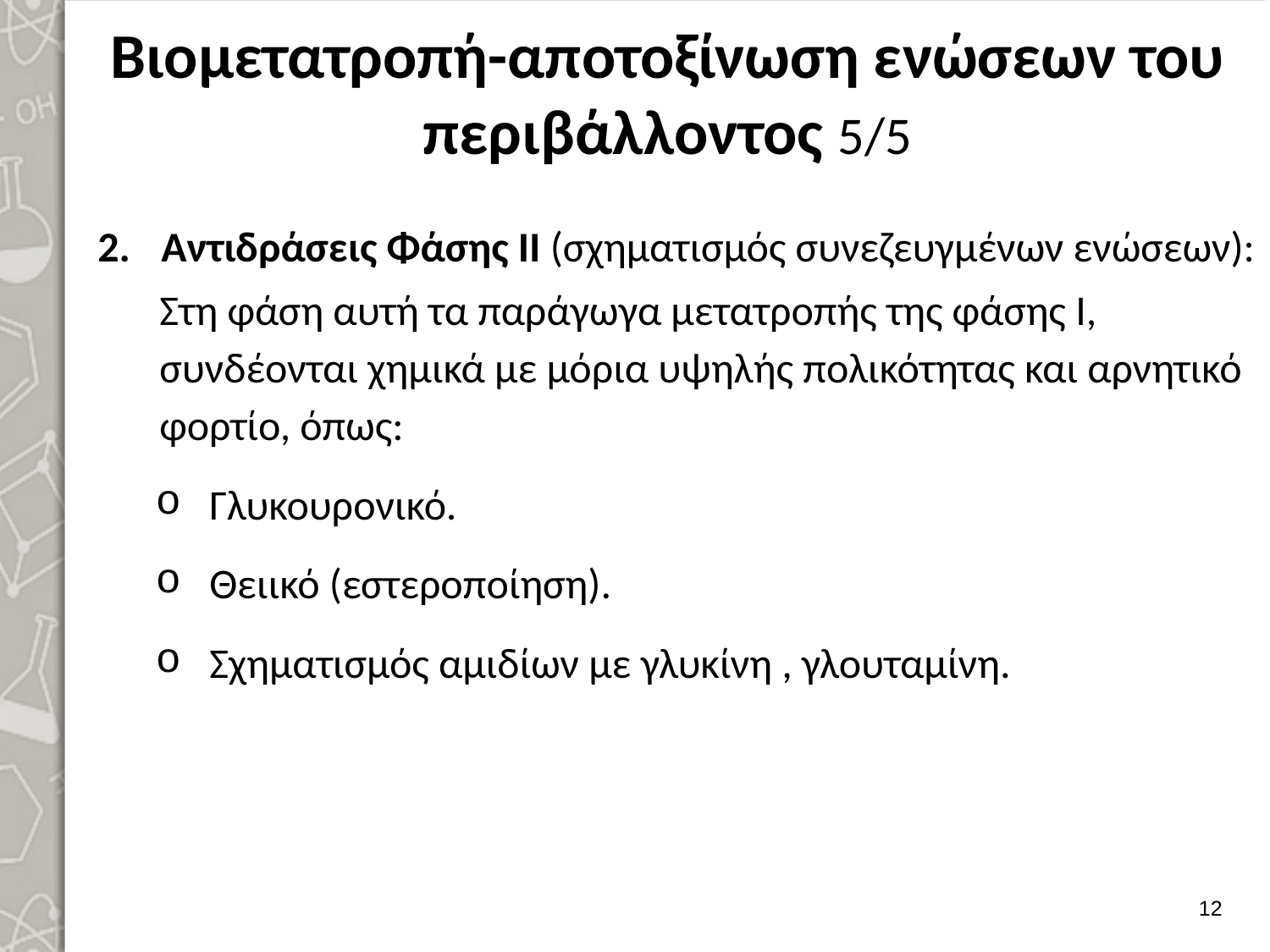

# Βιομετατροπή-αποτοξίνωση ενώσεων του περιβάλλοντος 5/5
Αντιδράσεις Φάσης ΙΙ (σχηματισμός συνεζευγμένων ενώσεων):
Στη φάση αυτή τα παράγωγα μετατροπής της φάσης Ι, συνδέονται χημικά με μόρια υψηλής πολικότητας και αρνητικό φορτίο, όπως:
Γλυκουρονικό.
Θειικό (εστεροποίηση).
Σχηματισμός αμιδίων με γλυκίνη , γλουταμίνη.
12